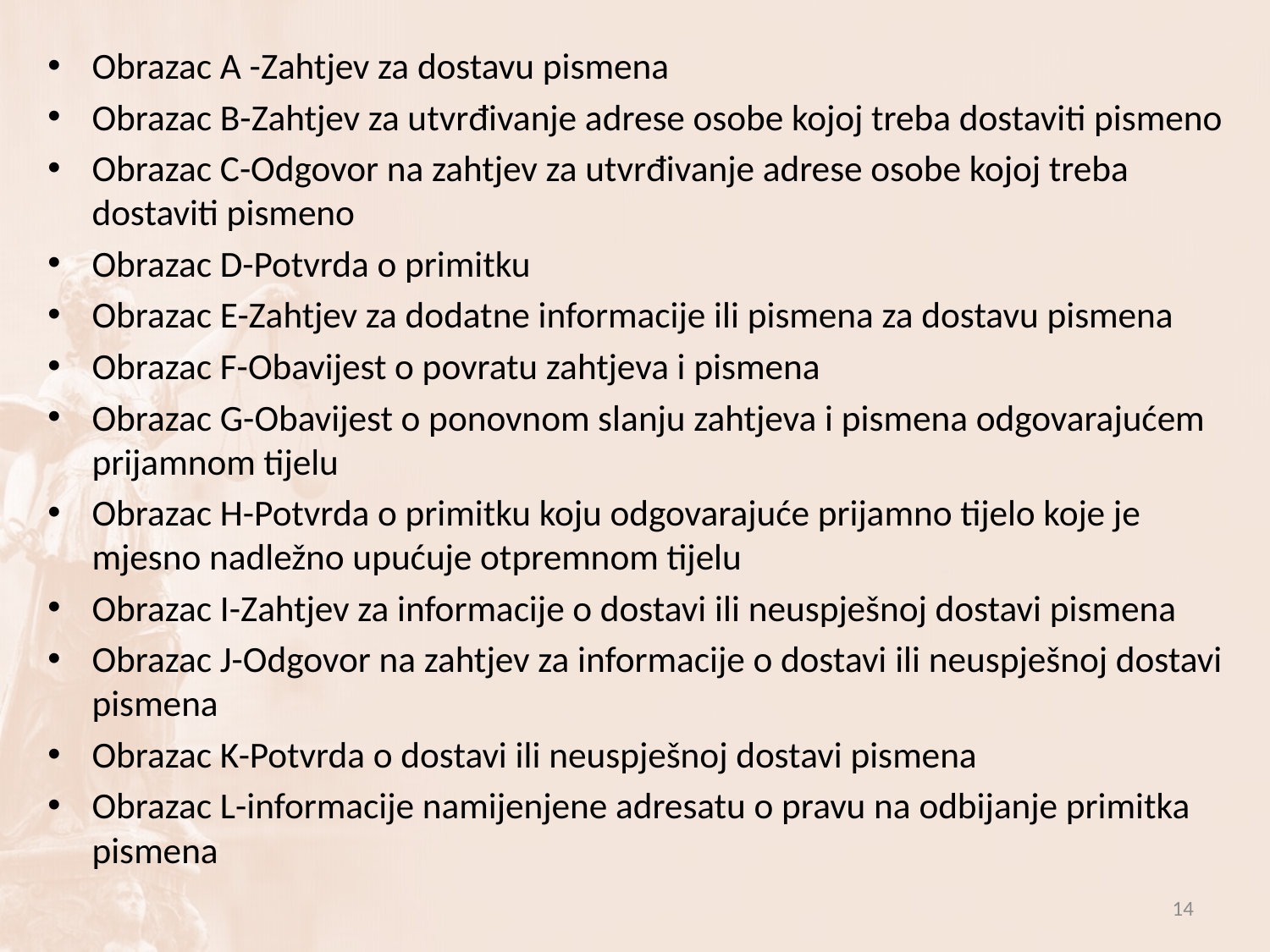

Obrazac A -Zahtjev za dostavu pismena
Obrazac B-Zahtjev za utvrđivanje adrese osobe kojoj treba dostaviti pismeno
Obrazac C-Odgovor na zahtjev za utvrđivanje adrese osobe kojoj treba dostaviti pismeno
Obrazac D-Potvrda o primitku
Obrazac E-Zahtjev za dodatne informacije ili pismena za dostavu pismena
Obrazac F-Obavijest o povratu zahtjeva i pismena
Obrazac G-Obavijest o ponovnom slanju zahtjeva i pismena odgovarajućem prijamnom tijelu
Obrazac H-Potvrda o primitku koju odgovarajuće prijamno tijelo koje je mjesno nadležno upućuje otpremnom tijelu
Obrazac I-Zahtjev za informacije o dostavi ili neuspješnoj dostavi pismena
Obrazac J-Odgovor na zahtjev za informacije o dostavi ili neuspješnoj dostavi pismena
Obrazac K-Potvrda o dostavi ili neuspješnoj dostavi pismena
Obrazac L-informacije namijenjene adresatu o pravu na odbijanje primitka pismena
14